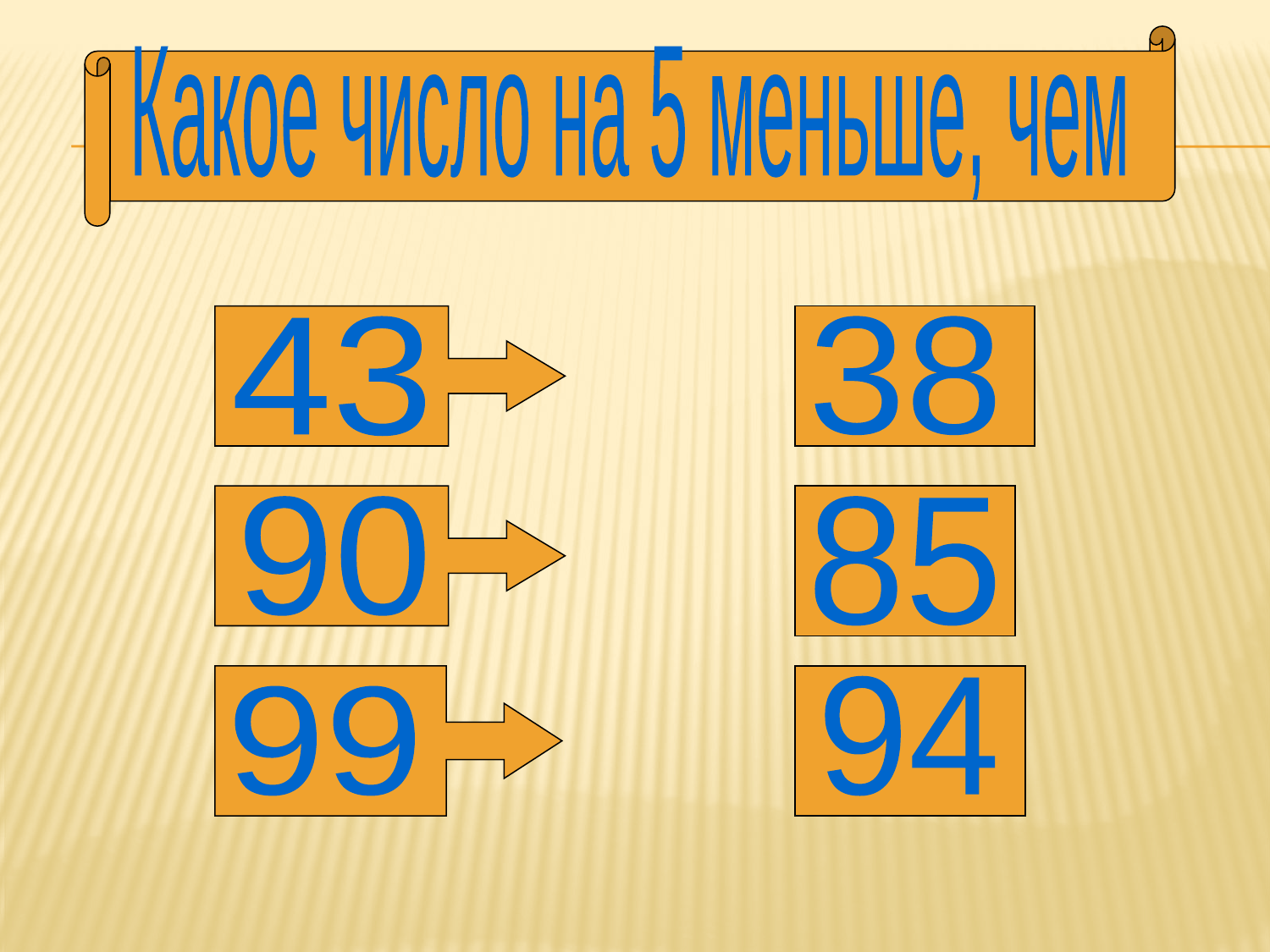

Какое число на 5 меньше, чем
#

43
38

90
85

94
99